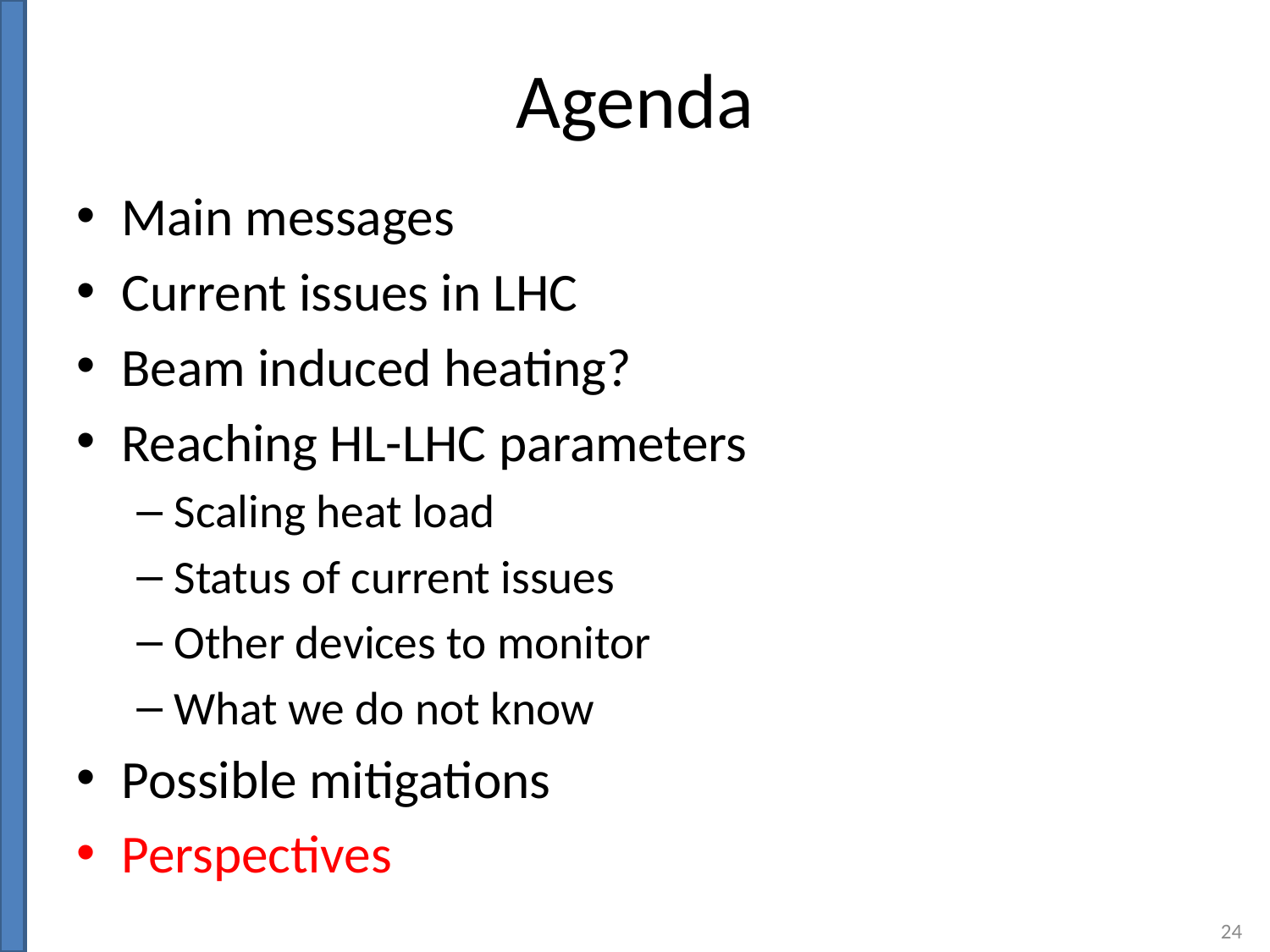

# Agenda
Main messages
Current issues in LHC
Beam induced heating?
Reaching HL-LHC parameters
Scaling heat load
Status of current issues
Other devices to monitor
What we do not know
Possible mitigations
Perspectives

24